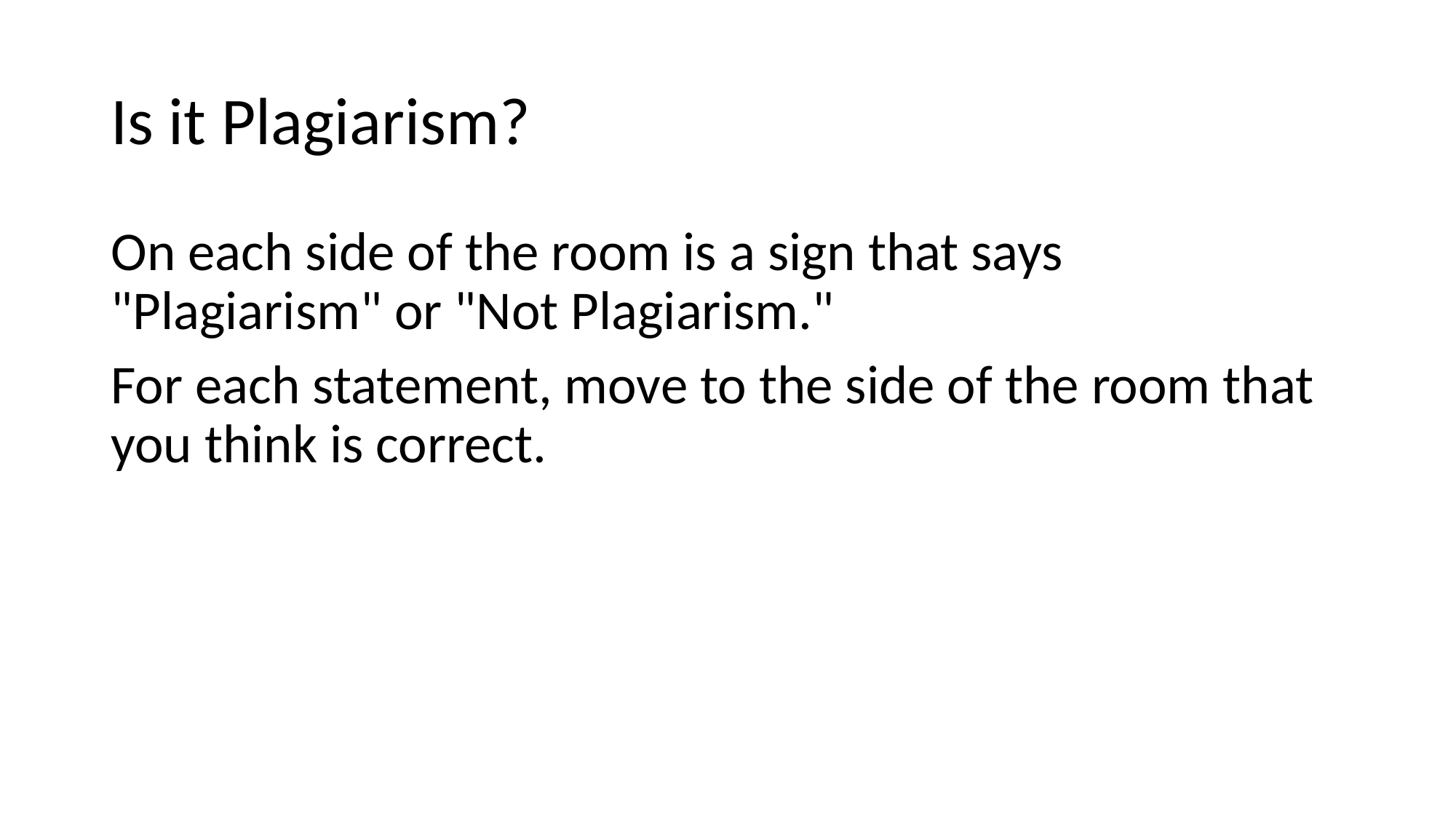

# Is it Plagiarism?
On each side of the room is a sign that says "Plagiarism" or "Not Plagiarism."
For each statement, move to the side of the room that you think is correct.